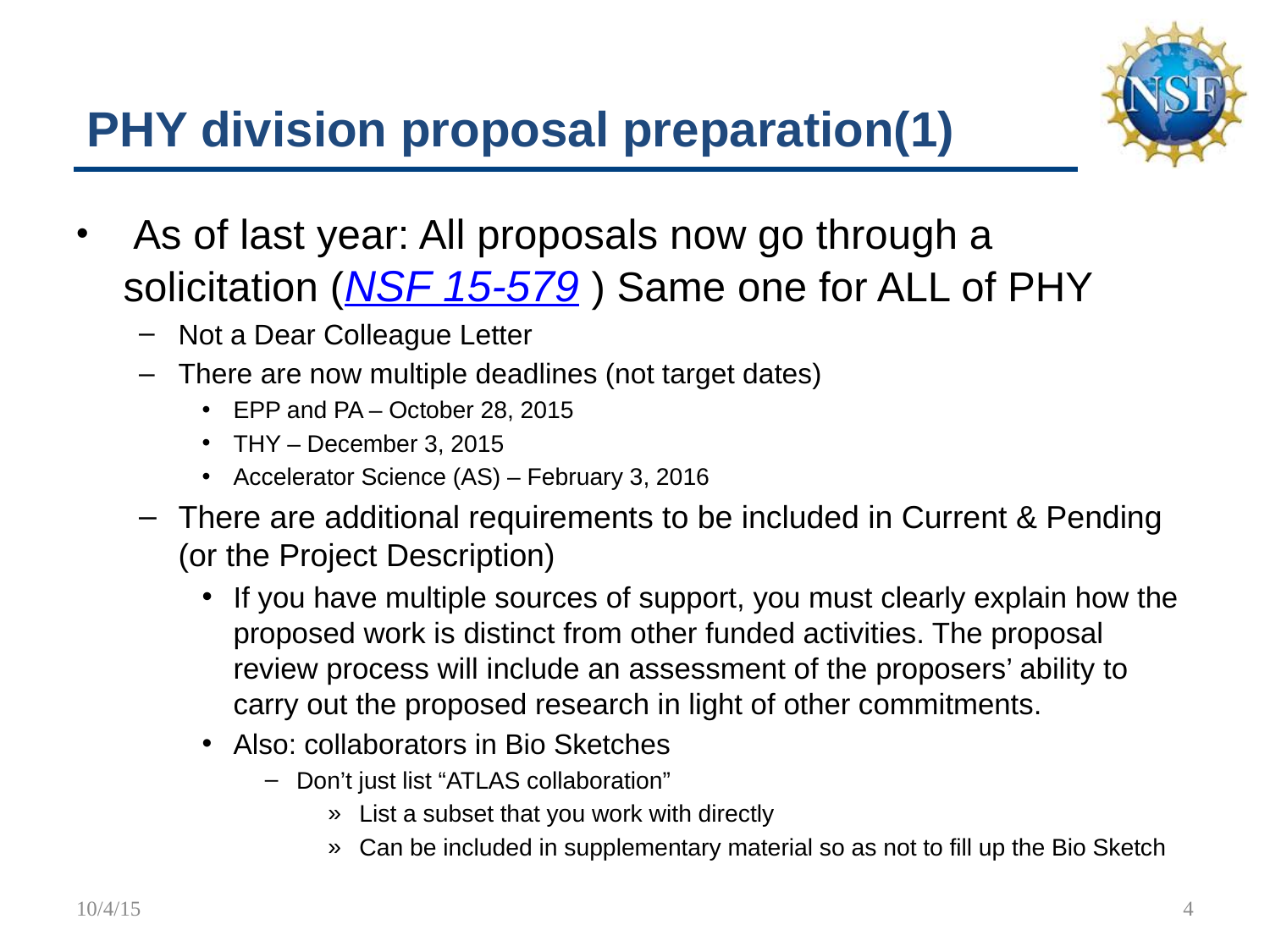

# PHY division proposal preparation(1)
 As of last year: All proposals now go through a solicitation (NSF 15-579 ) Same one for ALL of PHY
Not a Dear Colleague Letter
There are now multiple deadlines (not target dates)
EPP and PA – October 28, 2015
THY – December 3, 2015
Accelerator Science (AS) – February 3, 2016
There are additional requirements to be included in Current & Pending (or the Project Description)
If you have multiple sources of support, you must clearly explain how the proposed work is distinct from other funded activities. The proposal review process will include an assessment of the proposers’ ability to carry out the proposed research in light of other commitments.
Also: collaborators in Bio Sketches
Don’t just list “ATLAS collaboration”
List a subset that you work with directly
Can be included in supplementary material so as not to fill up the Bio Sketch
10/4/15
4